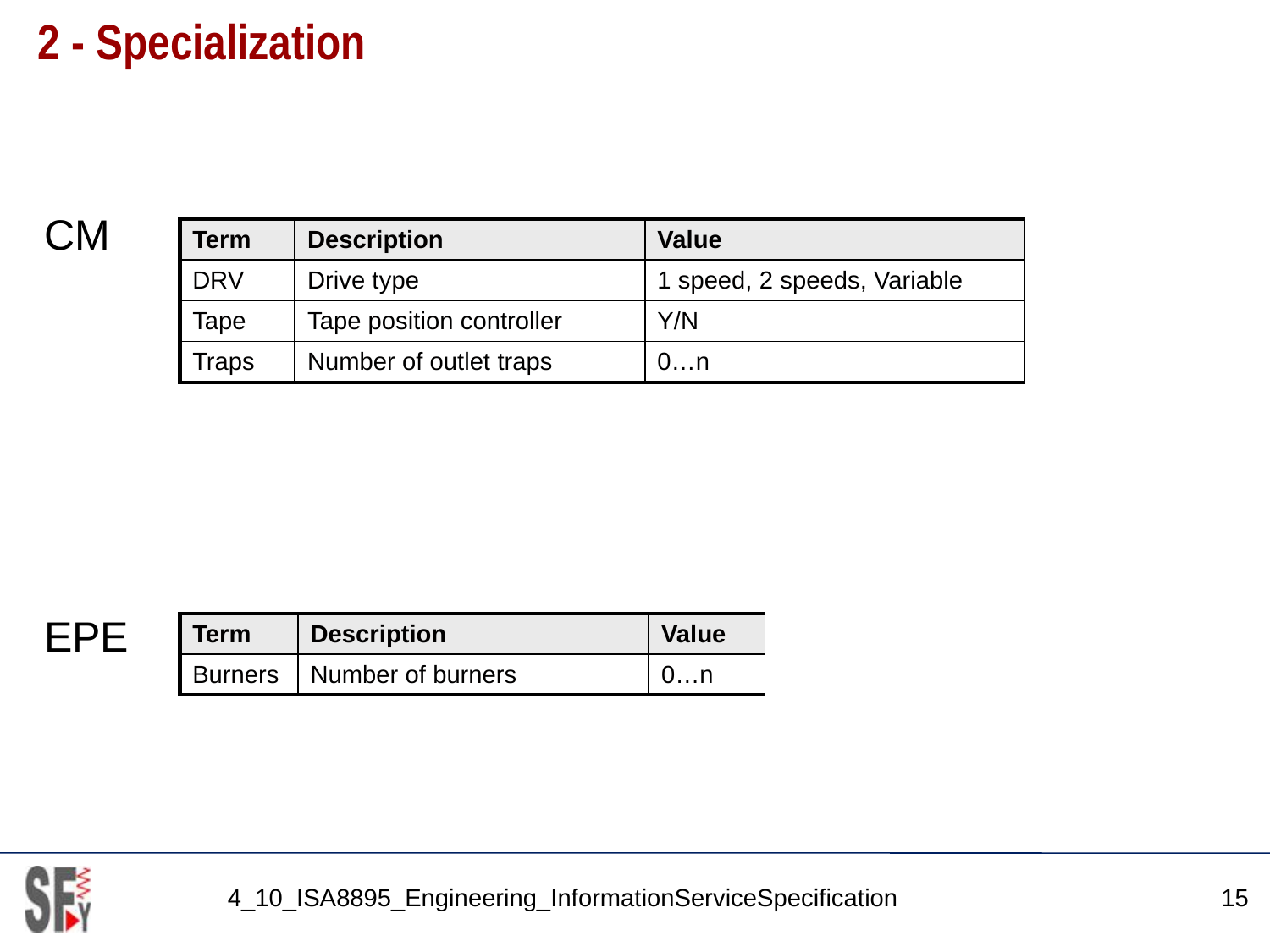

# 2 - Specialization
CM
| Term | Description | Value |
| --- | --- | --- |
| DRV | Drive type | 1 speed, 2 speeds, Variable |
| Tape | Tape position controller | Y/N |
| Traps | Number of outlet traps | 0…n |
EPE
| Term | Description | Value |
| --- | --- | --- |
| Burners | Number of burners | 0…n |
4_10_ISA8895_Engineering_InformationServiceSpecification
15